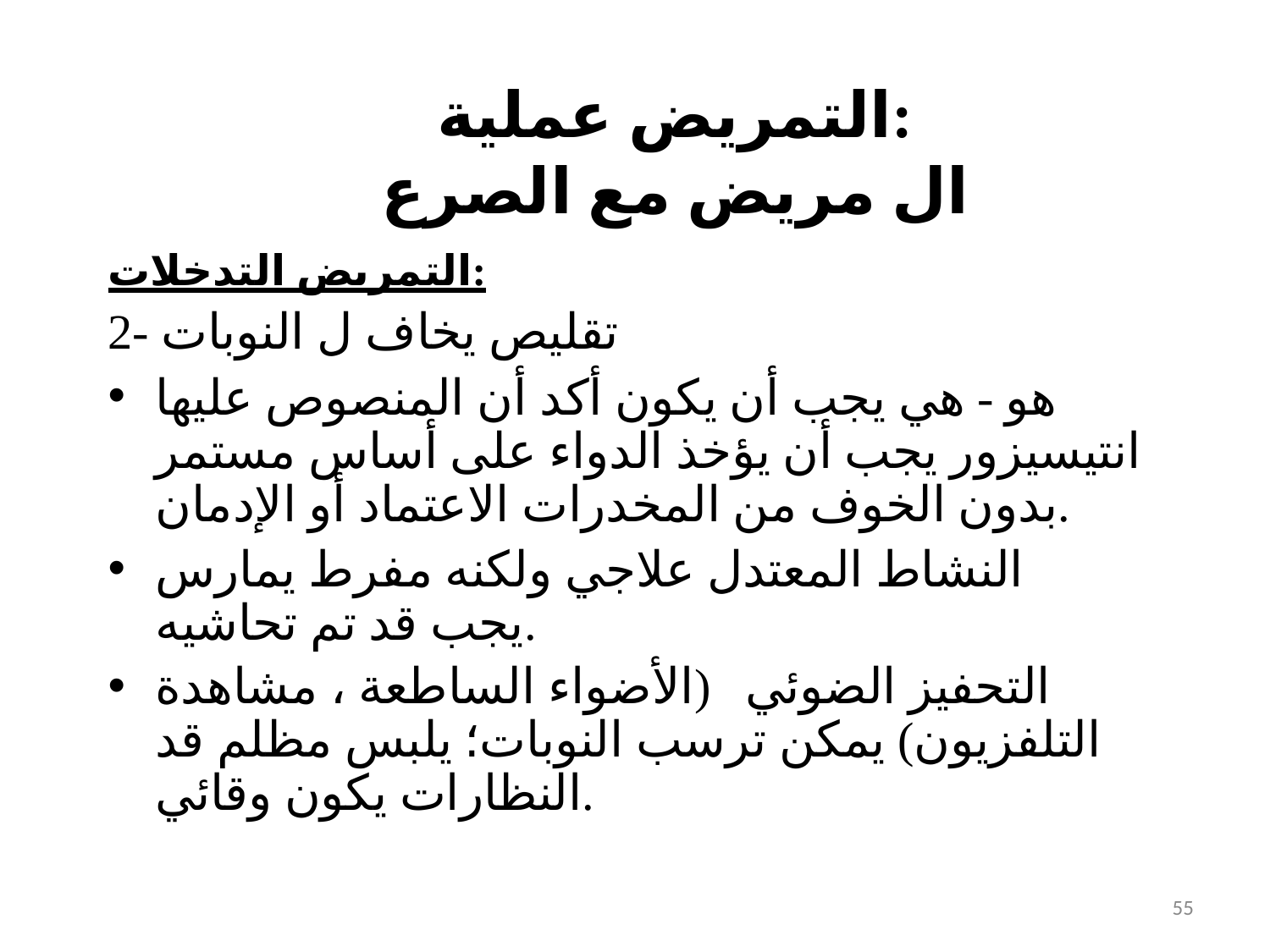

# التمريض عملية:
ال مريض مع الصرع
التمريض التدخلات:
2- تقليص يخاف ل النوبات
هو - هي يجب أن يكون أكد أن المنصوص عليها انتيسيزور يجب أن يؤخذ الدواء على أساس مستمر بدون الخوف من المخدرات الاعتماد أو الإدمان.
النشاط المعتدل علاجي ولكنه مفرط يمارس يجب قد تم تحاشيه.
التحفيز الضوئي (الأضواء الساطعة ، مشاهدة التلفزيون) يمكن ترسب النوبات؛ يلبس مظلم قد النظارات يكون وقائي.
55